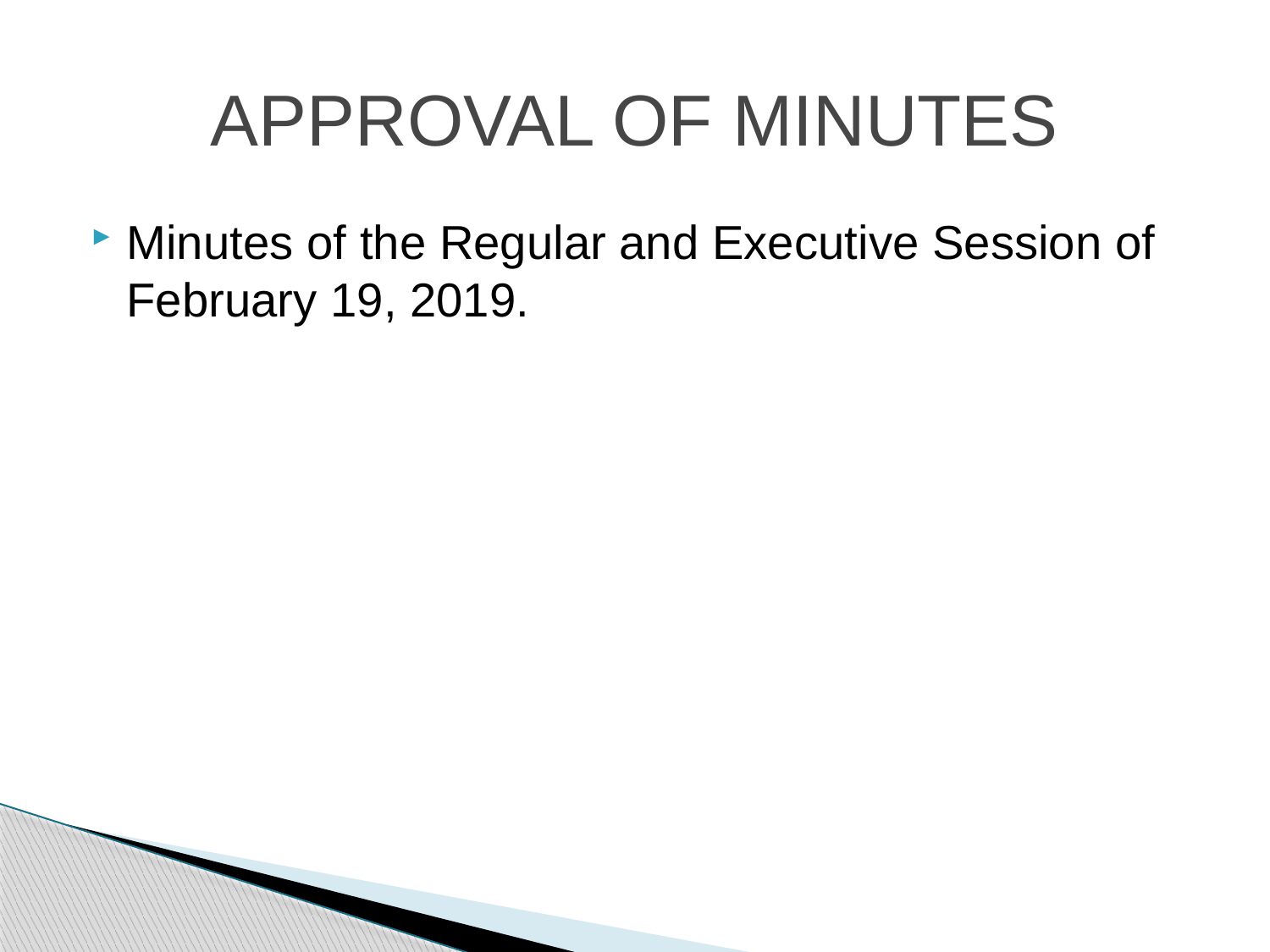

# APPROVAL OF MINUTES
Minutes of the Regular and Executive Session of February 19, 2019.